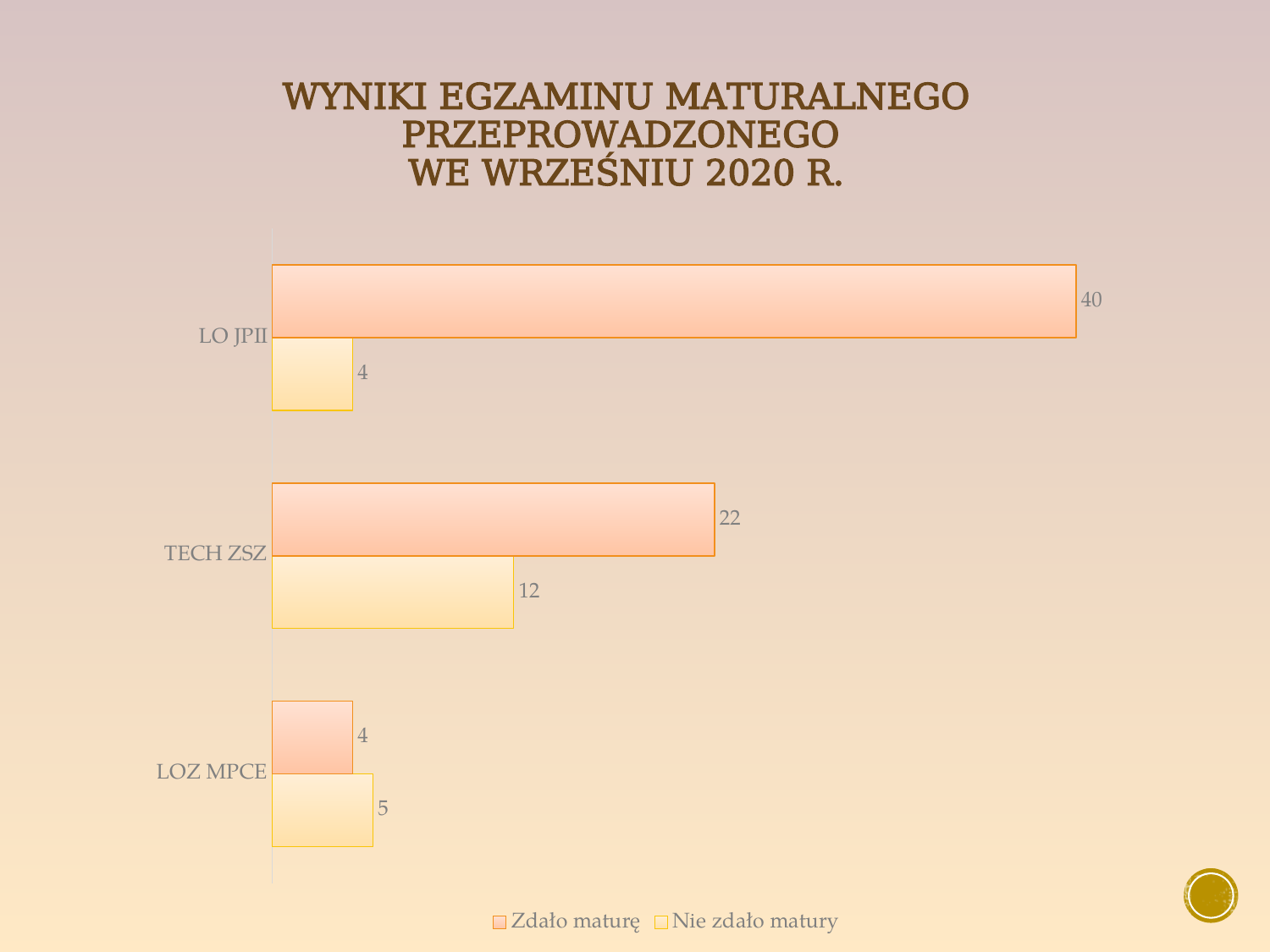

# Wyniki egzaminu maturalnego przeprowadzonego we wrześniu 2020 r.

### Chart

| Category | Nie zdało matury | Zdało maturę |
|---|---|---|
| LOZ MPCE | 5.0 | 4.0 |
| TECH ZSZ | 12.0 | 22.0 |
| LO JPII | 4.0 | 40.0 |